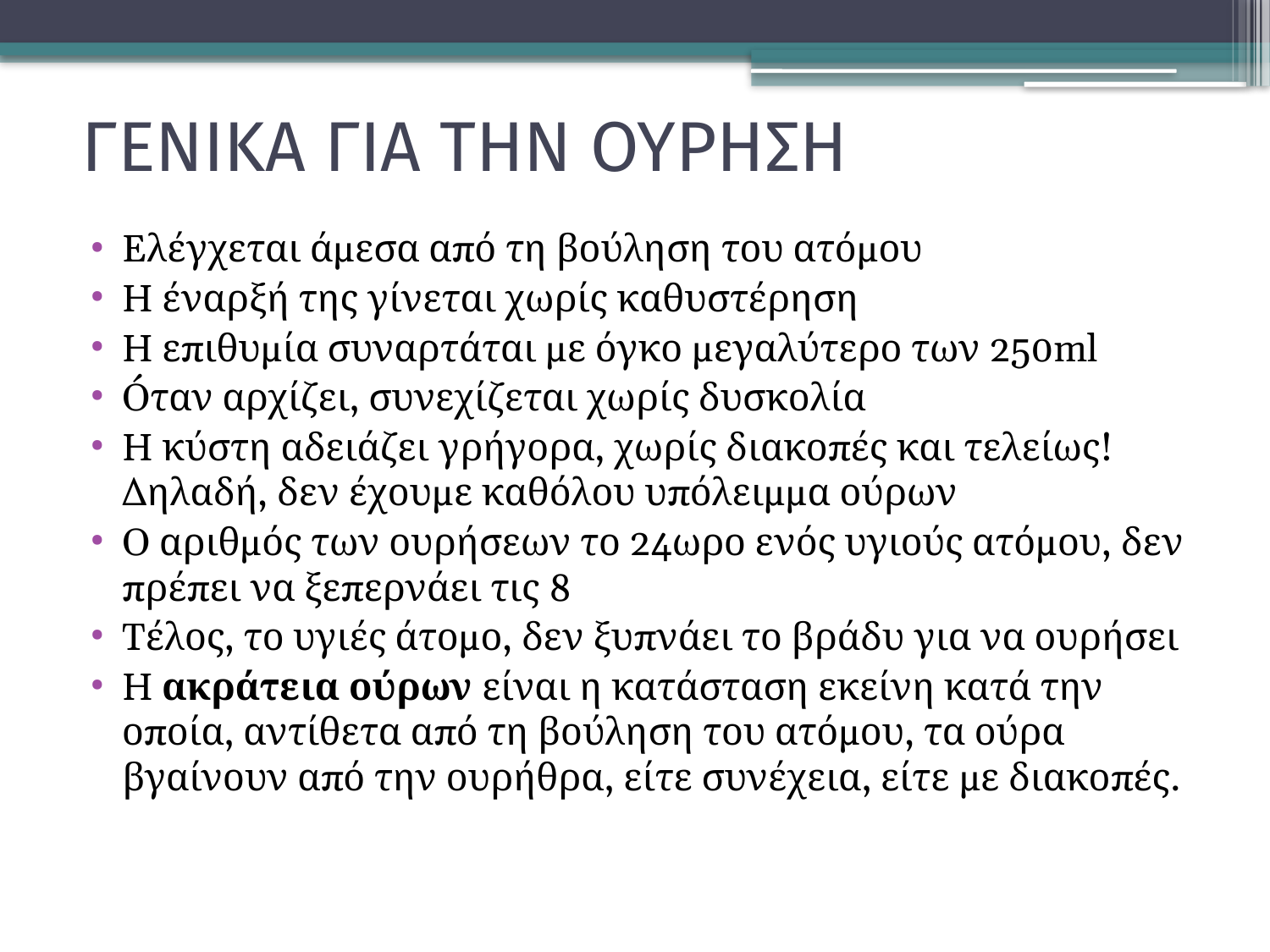

# ΓΕΝΙΚΑ ΓΙΑ ΤΗΝ ΟΥΡΗΣΗ
Ελέγχεται άμεσα από τη βούληση του ατόμου
Η έναρξή της γίνεται χωρίς καθυστέρηση
Η επιθυμία συναρτάται με όγκο μεγαλύτερο των 250ml
Όταν αρχίζει, συνεχίζεται χωρίς δυσκολία
Η κύστη αδειάζει γρήγορα, χωρίς διακοπές και τελείως! Δηλαδή, δεν έχουμε καθόλου υπόλειμμα ούρων
Ο αριθμός των ουρήσεων το 24ωρο ενός υγιούς ατόμου, δεν πρέπει να ξεπερνάει τις 8
Τέλος, το υγιές άτομο, δεν ξυπνάει το βράδυ για να ουρήσει
Η ακράτεια ούρων είναι η κατάσταση εκείνη κατά την οποία, αντίθετα από τη βούληση του ατόμου, τα ούρα βγαίνουν από την ουρήθρα, είτε συνέχεια, είτε με διακοπές.